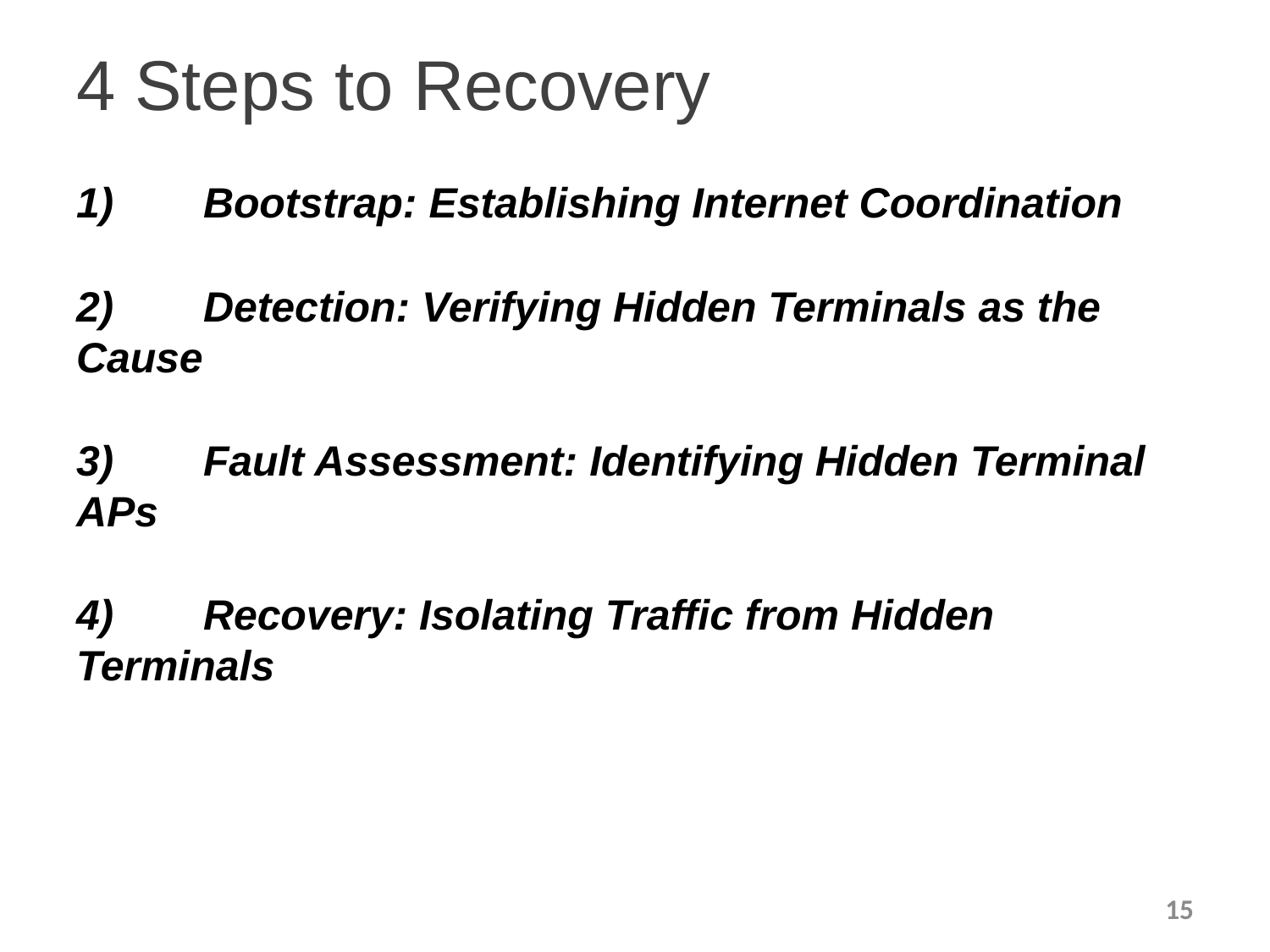

# 4 Steps to Recovery
1)	Bootstrap: Establishing Internet Coordination
2) 	Detection: Verifying Hidden Terminals as the Cause
3) 	Fault Assessment: Identifying Hidden Terminal APs
4) 	Recovery: Isolating Traffic from Hidden Terminals

15